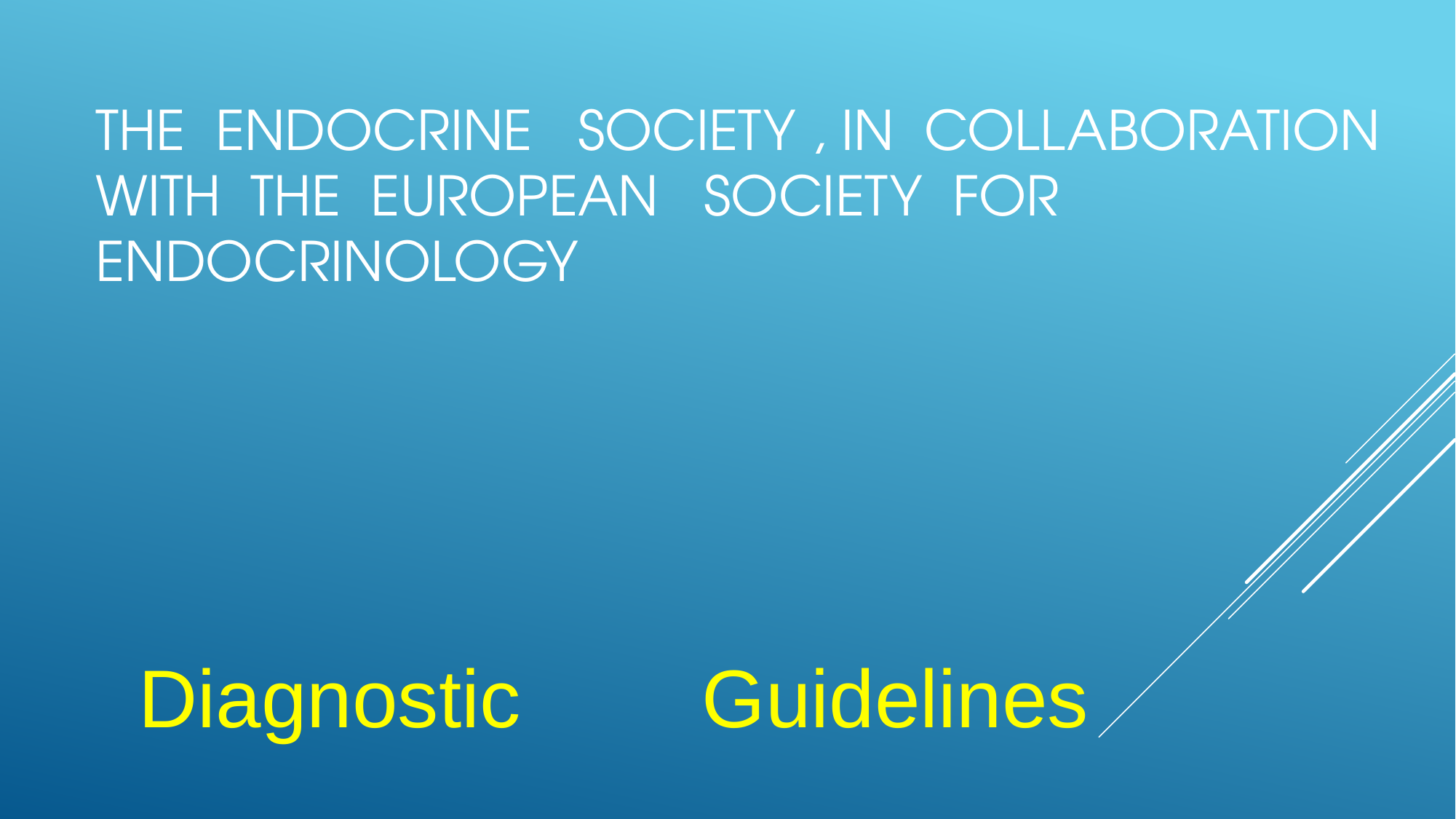

# The  Endocrine   Society , in  collaboration with  the  European   Society  for Endocrinology
Diagnostic        Guidelines